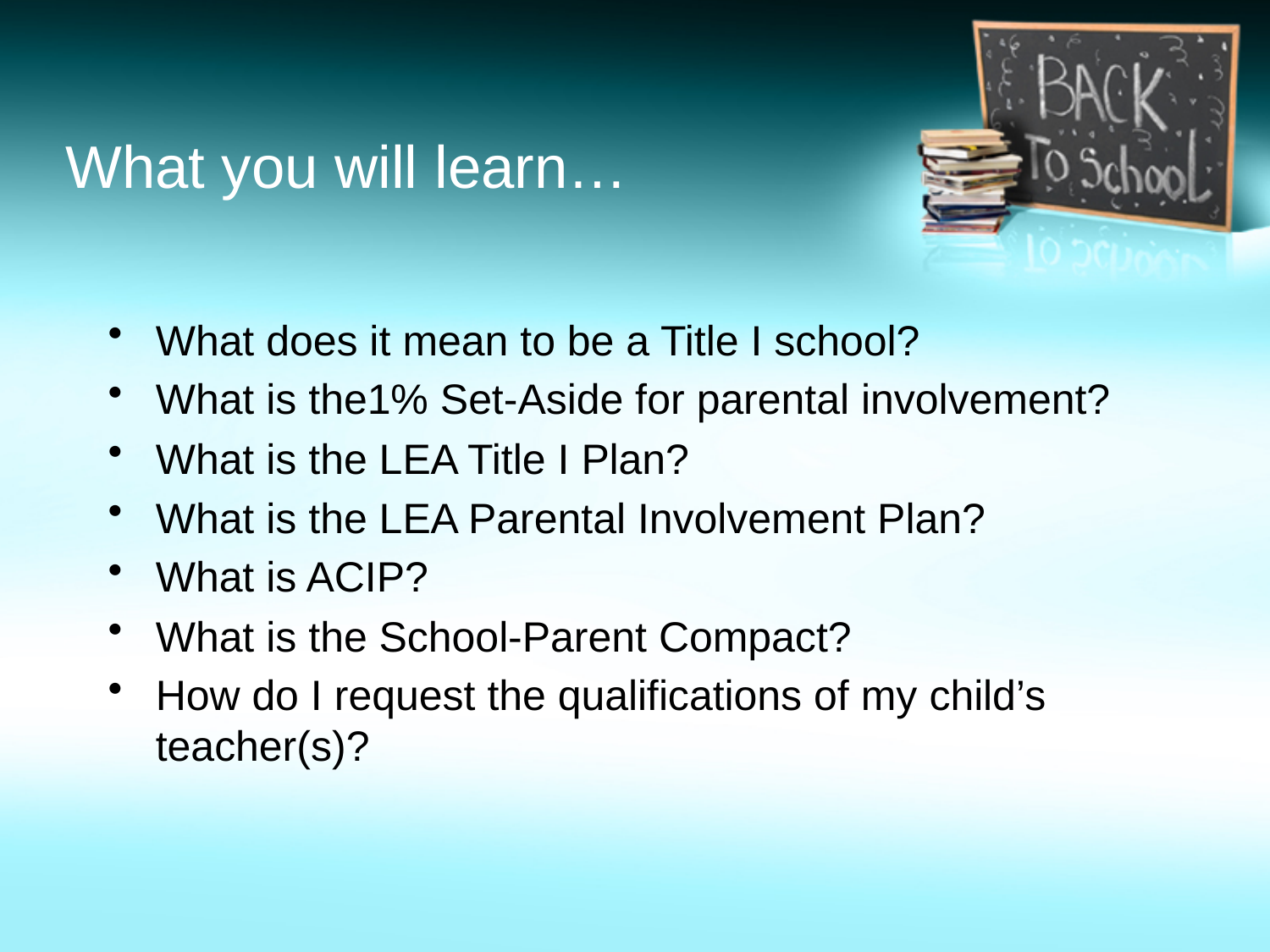

# What you will learn…
What does it mean to be a Title I school?
What is the1% Set-Aside for parental involvement?
What is the LEA Title I Plan?
What is the LEA Parental Involvement Plan?
What is ACIP?
What is the School-Parent Compact?
How do I request the qualifications of my child’s teacher(s)?